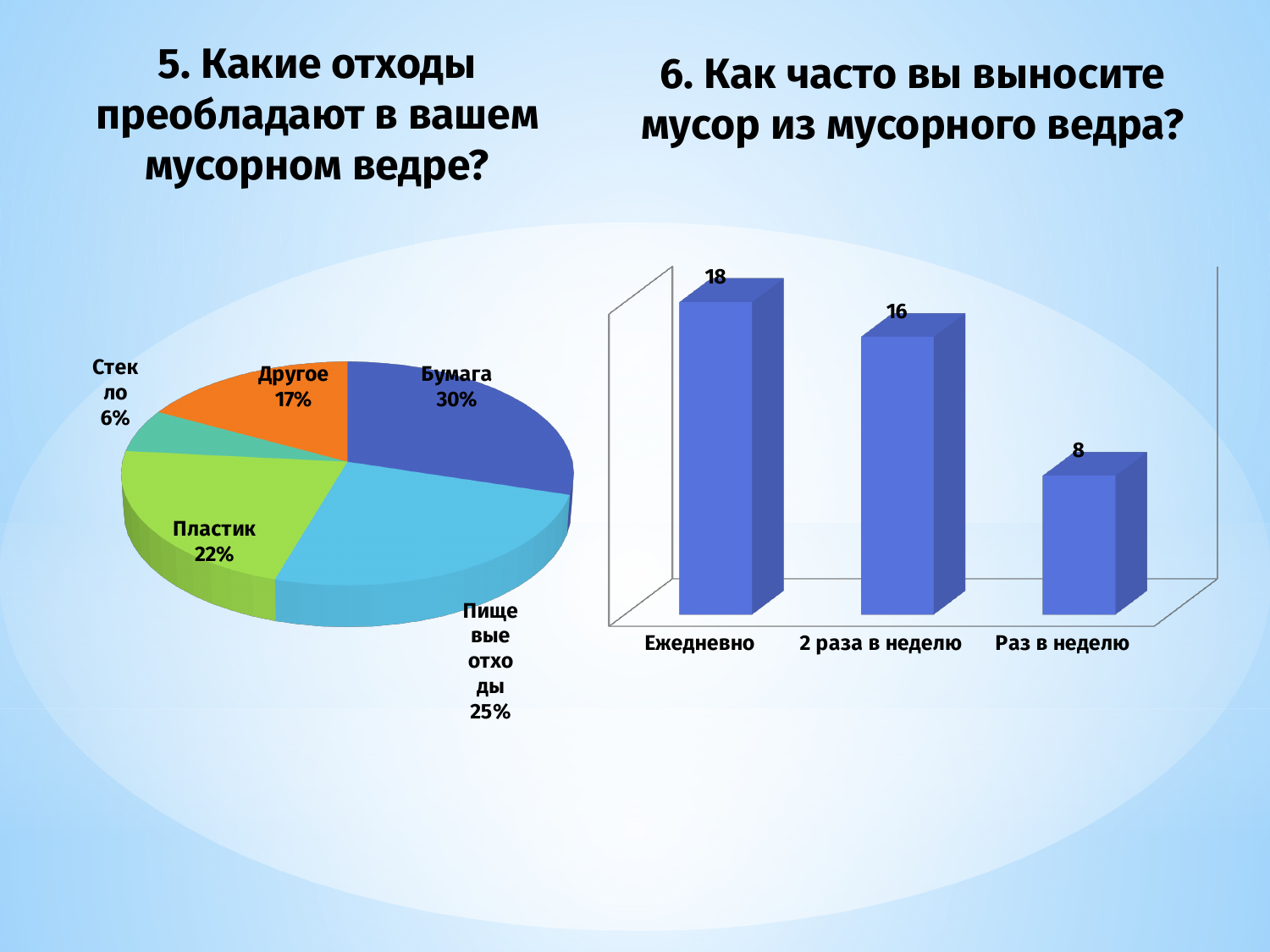

5. Какие отходы преобладают в вашем мусорном ведре?
6. Как часто вы выносите мусор из мусорного ведра?

[unsupported chart]

[unsupported chart]